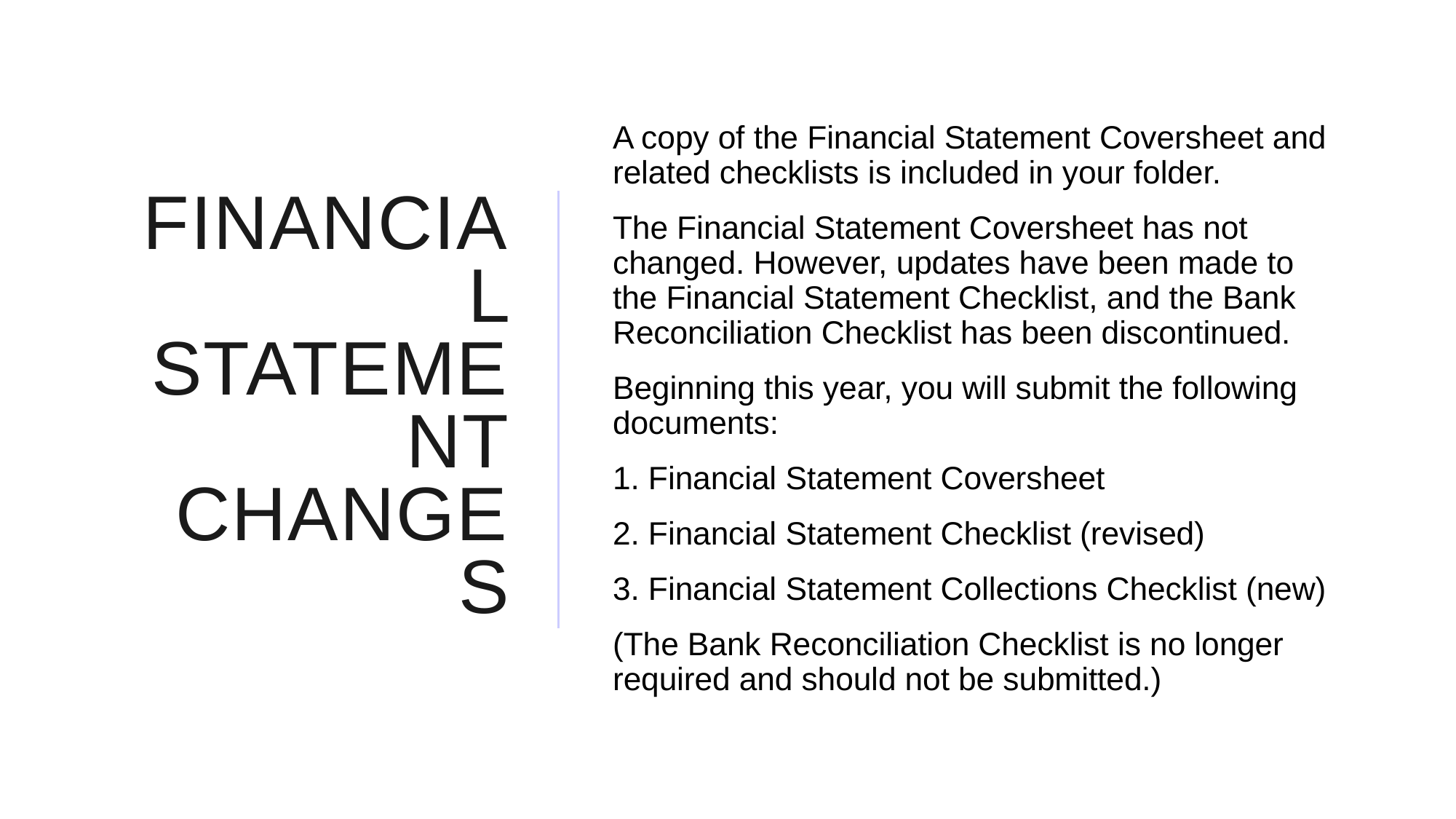

# Financial statement changes
A copy of the Financial Statement Coversheet and related checklists is included in your folder.
The Financial Statement Coversheet has not changed. However, updates have been made to the Financial Statement Checklist, and the Bank Reconciliation Checklist has been discontinued.
Beginning this year, you will submit the following documents:
1. Financial Statement Coversheet
2. Financial Statement Checklist (revised)
3. Financial Statement Collections Checklist (new)
(The Bank Reconciliation Checklist is no longer required and should not be submitted.)